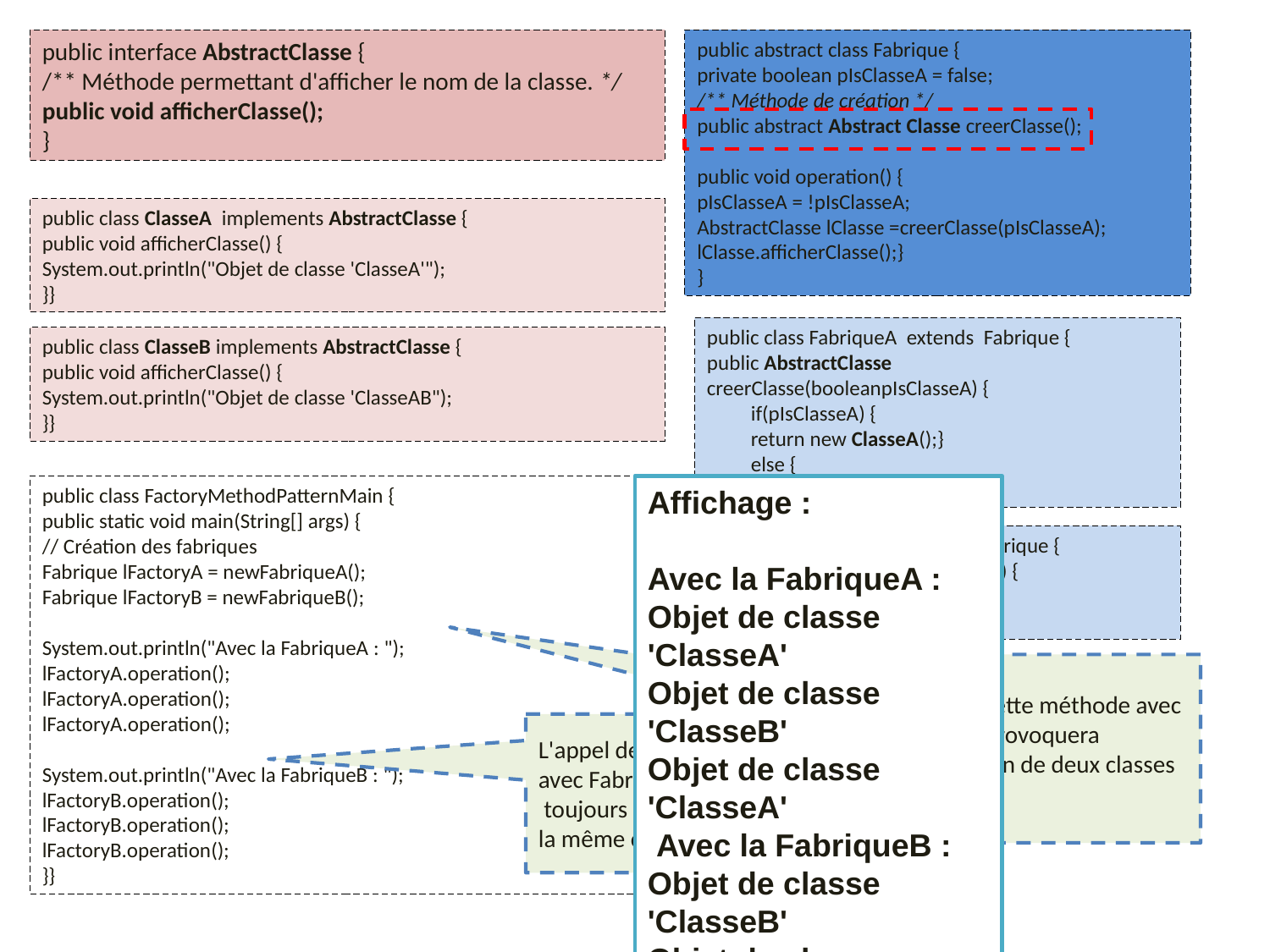

public interface AbstractClasse {
/** Méthode permettant d'afficher le nom de la classe. */
public void afficherClasse();
}
public abstract class Fabrique {
private boolean pIsClasseA = false;
/** Méthode de création */
public abstract Abstract Classe creerClasse();

public void operation() {
pIsClasseA = !pIsClasseA;
AbstractClasse lClasse =creerClasse(pIsClasseA);
lClasse.afficherClasse();}
}

public class ClasseA  implements AbstractClasse {
public void afficherClasse() {
System.out.println("Objet de classe 'ClasseA'");
}}
public class FabriqueA  extends  Fabrique {
public AbstractClasse creerClasse(booleanpIsClasseA) {
         if(pIsClasseA) {
         return new ClasseA();}
         else {
         return new ClasseB();}}}
public class ClasseB implements AbstractClasse {
public void afficherClasse() {
System.out.println("Objet de classe 'ClasseAB");
}}
public class FactoryMethodPatternMain {
public static void main(String[] args) {
// Création des fabriques
Fabrique lFactoryA = newFabriqueA();
Fabrique lFactoryB = newFabriqueB();

System.out.println("Avec la FabriqueA : ");
lFactoryA.operation();
lFactoryA.operation();
lFactoryA.operation();

System.out.println("Avec la FabriqueB : ");
lFactoryB.operation();
lFactoryB.operation();
lFactoryB.operation();
}}
Affichage :

Avec la FabriqueA :
Objet de classe 'ClasseA'
Objet de classe 'ClasseB'
Objet de classe 'ClasseA'
 Avec la FabriqueB :
Objet de classe 'ClasseB'
Objet de classe 'ClasseB'
Objet de classe 'ClasseB'
public class FabriqueB extends Fabrique {
Public AbstractClasse creerClasse() {
return new ClasseB();}
}
L'appel de cette méthode avec FabriqueA provoquera
l'instanciation de deux classes différentes
L'appel de cette méthode avec FabriqueB provoquera
 toujours l'instanciation de la même classe